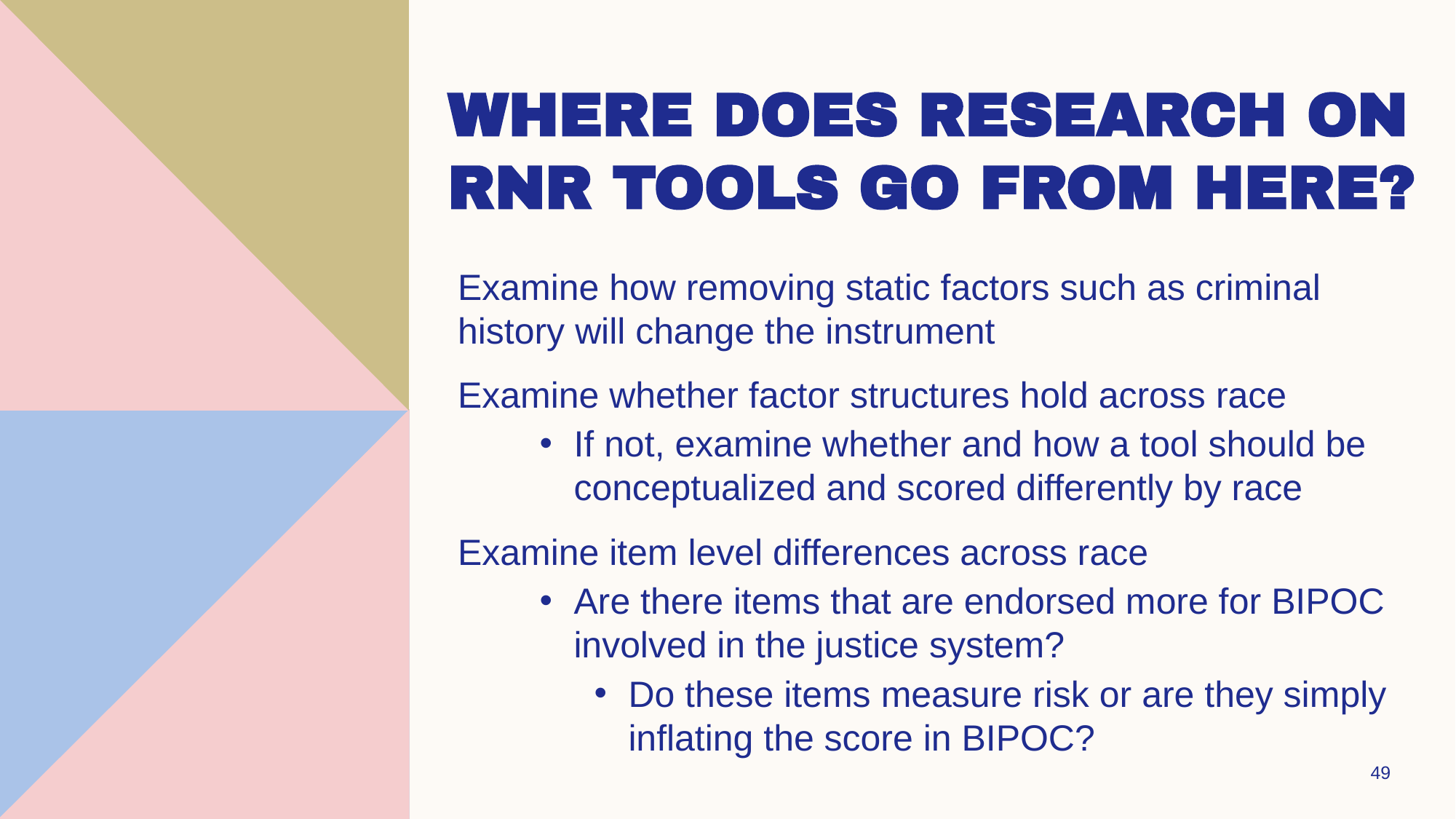

# Where does research on rnr tools go from here?
Examine how removing static factors such as criminal history will change the instrument
Examine whether factor structures hold across race
If not, examine whether and how a tool should be conceptualized and scored differently by race
Examine item level differences across race
Are there items that are endorsed more for BIPOC involved in the justice system?
Do these items measure risk or are they simply inflating the score in BIPOC?
49